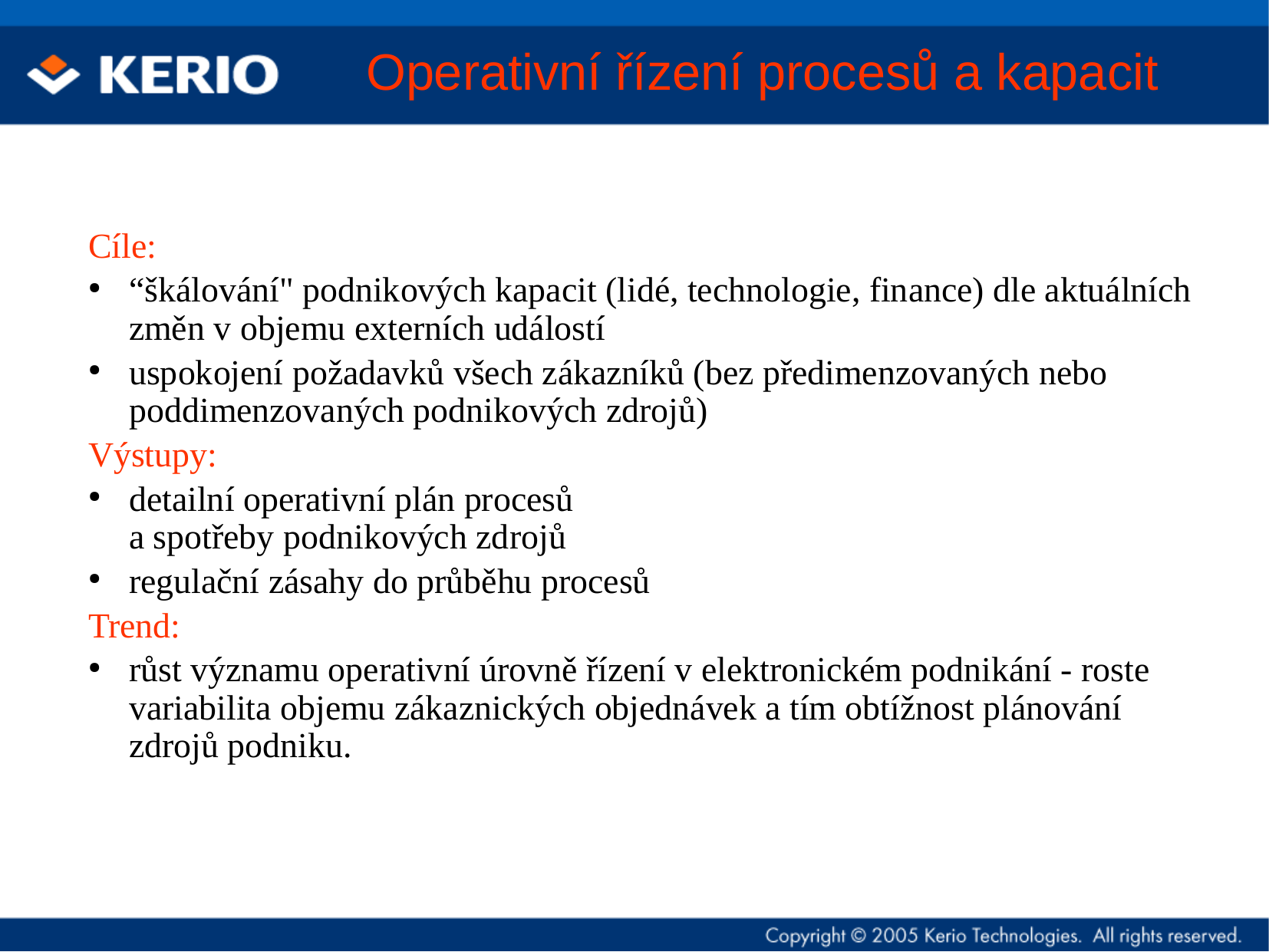

# Operativní řízení procesů a kapacit
Cíle:
“škálování" podnikových kapacit (lidé, technologie, finance) dle aktuálních změn v objemu externích událostí
uspokojení požadavků všech zákazníků (bez předimenzovaných nebo poddimenzovaných podnikových zdrojů)
Výstupy:
detailní operativní plán procesů
a spotřeby podnikových zdrojů
regulační zásahy do průběhu procesů
Trend:
růst významu operativní úrovně řízení v elektronickém podnikání - roste variabilita objemu zákaznických objednávek a tím obtížnost plánování zdrojů podniku.